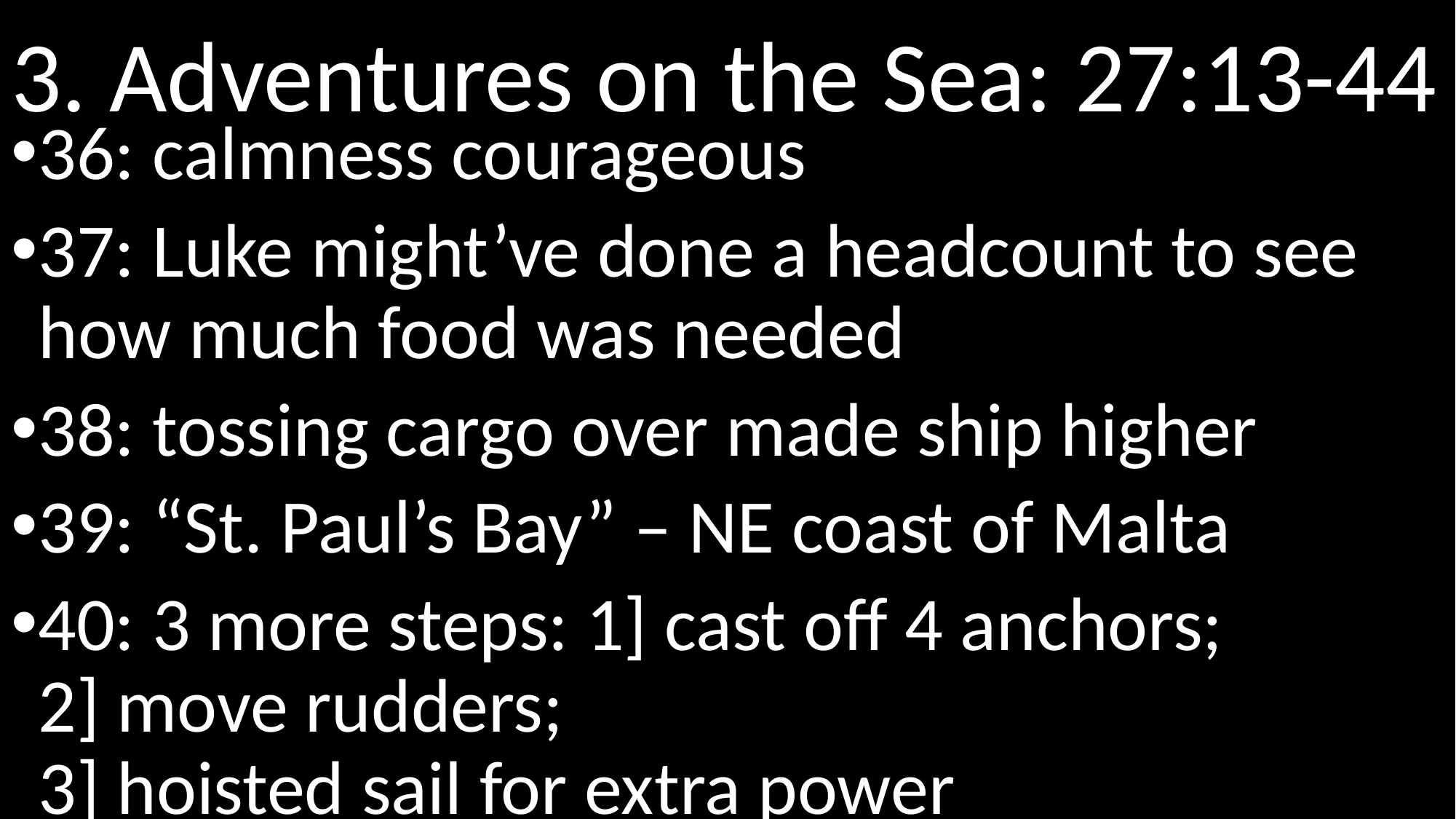

# 3. Adventures on the Sea: 27:13-44
36: calmness courageous
37: Luke might’ve done a headcount to see how much food was needed
38: tossing cargo over made ship higher
39: “St. Paul’s Bay” – NE coast of Malta
40: 3 more steps: 1] cast off 4 anchors;
2] move rudders;
3] hoisted sail for extra power